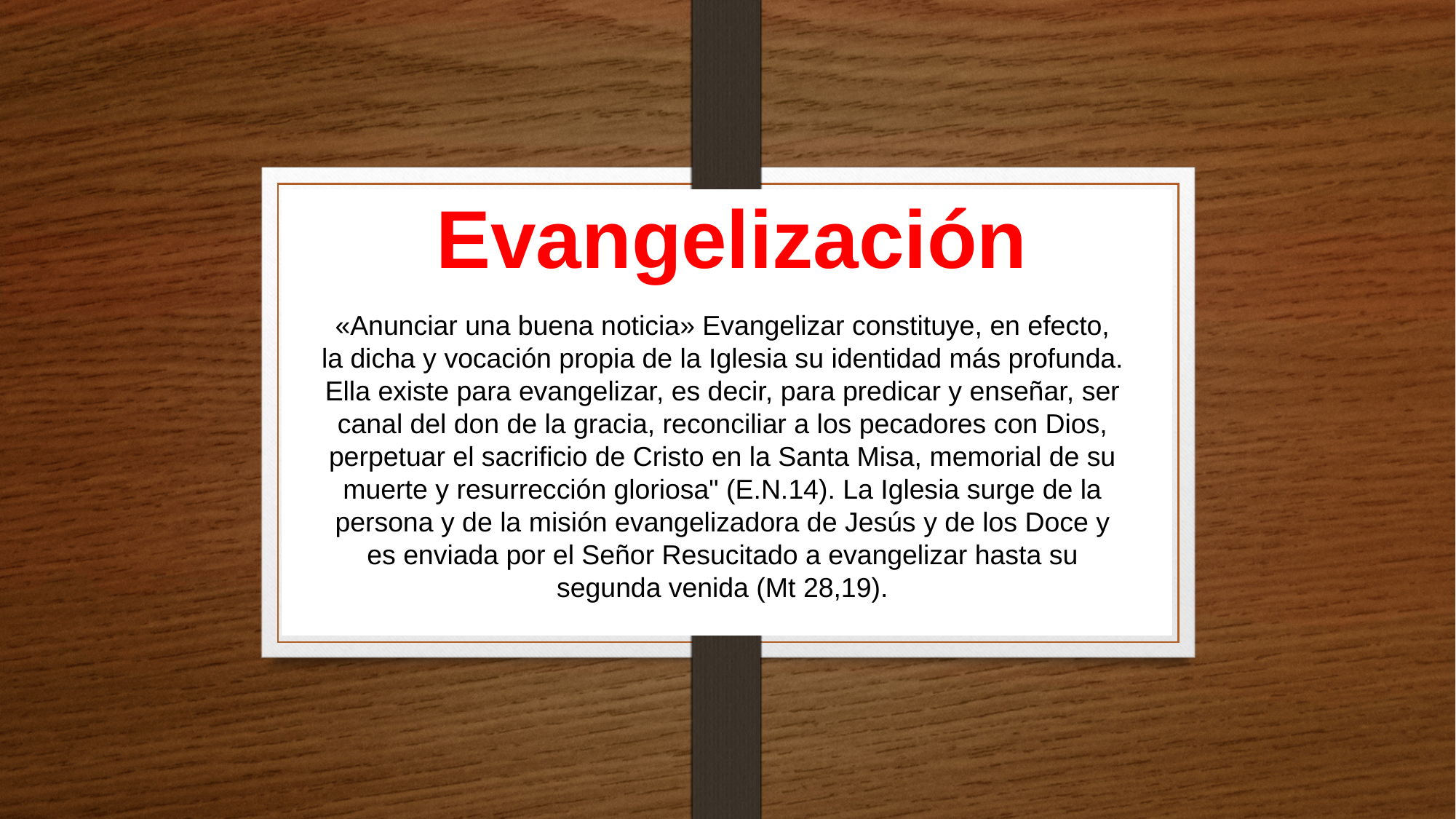

# Evangelización
«Anunciar una buena noticia» Evangelizar constituye, en efecto, la dicha y vocación propia de la Iglesia su identidad más profunda. Ella existe para evangelizar, es decir, para predicar y enseñar, ser canal del don de la gracia, reconciliar a los pecadores con Dios, perpetuar el sacrificio de Cristo en la Santa Misa, memorial de su muerte y resurrección gloriosa" (E.N.14). La Iglesia surge de la persona y de la misión evangelizadora de Jesús y de los Doce y es enviada por el Señor Resucitado a evangelizar hasta su segunda venida (Mt 28,19).